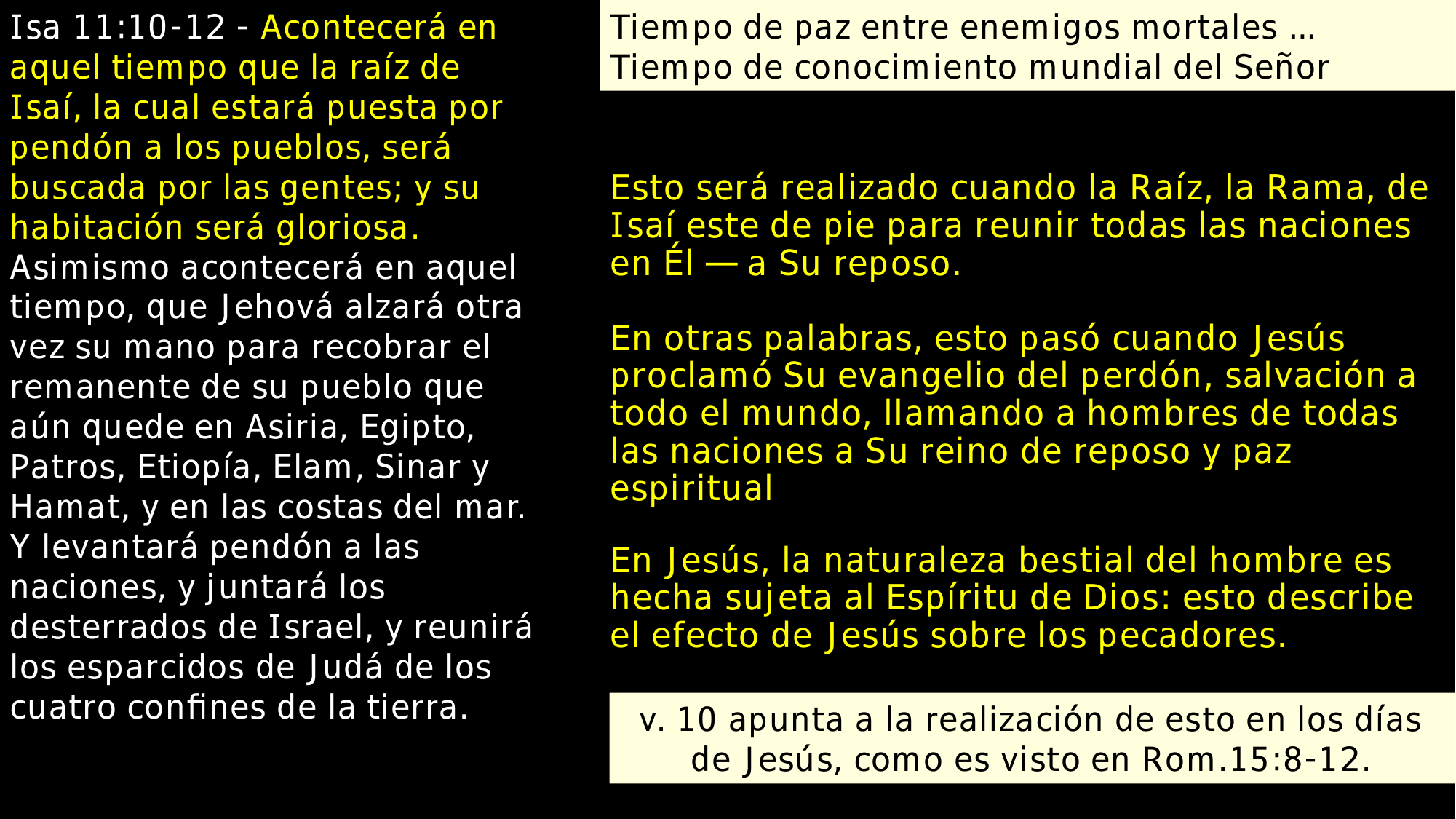

Tiempo de paz entre enemigos mortales …
Tiempo de conocimiento mundial del Señor
Isa 11:10-12 - Acontecerá en aquel tiempo que la raíz de Isaí, la cual estará puesta por pendón a los pueblos, será buscada por las gentes; y su habitación será gloriosa.   Asimismo acontecerá en aquel tiempo, que Jehová alzará otra vez su mano para recobrar el remanente de su pueblo que aún quede en Asiria, Egipto, Patros, Etiopía, Elam, Sinar y Hamat, y en las costas del mar.  Y levantará pendón a las naciones, y juntará los desterrados de Israel, y reunirá los esparcidos de Judá de los cuatro confines de la tierra.
Esto será realizado cuando la Raíz, la Rama, de Isaí este de pie para reunir todas las naciones en Él — a Su reposo.
En otras palabras, esto pasó cuando Jesús proclamó Su evangelio del perdón, salvación a todo el mundo, llamando a hombres de todas las naciones a Su reino de reposo y paz espiritual
En Jesús, la naturaleza bestial del hombre es hecha sujeta al Espíritu de Dios: esto describe el efecto de Jesús sobre los pecadores.
v. 10 apunta a la realización de esto en los días de Jesús, como es visto en Rom.15:8-12.